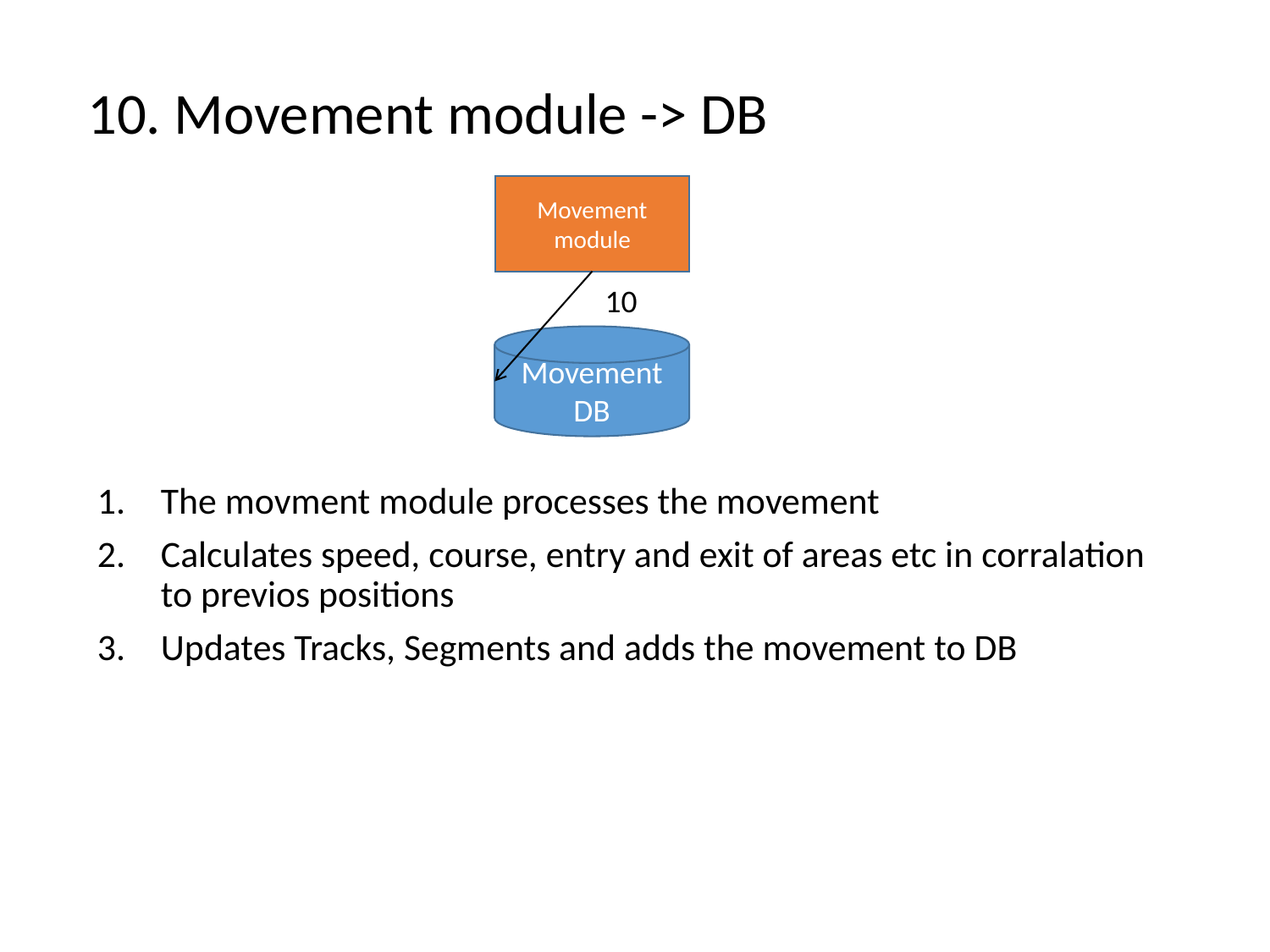

# 10. Movement module -> DB
Movement module
10
Movement DB
The movment module processes the movement
Calculates speed, course, entry and exit of areas etc in corralation to previos positions
Updates Tracks, Segments and adds the movement to DB